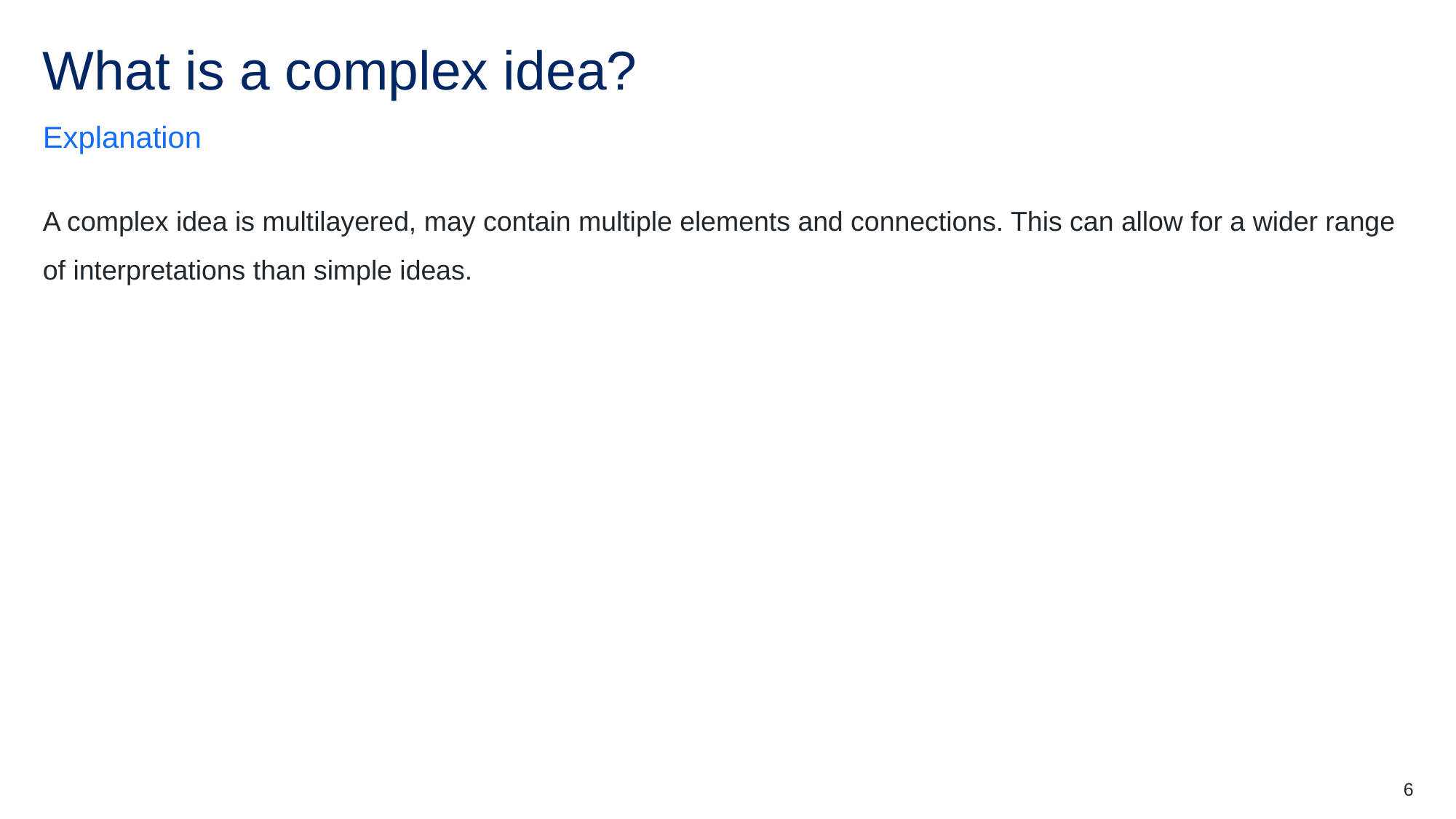

# What is a complex idea?
Explanation
A complex idea is multilayered, may contain multiple elements and connections. This can allow for a wider range of interpretations than simple ideas.
6